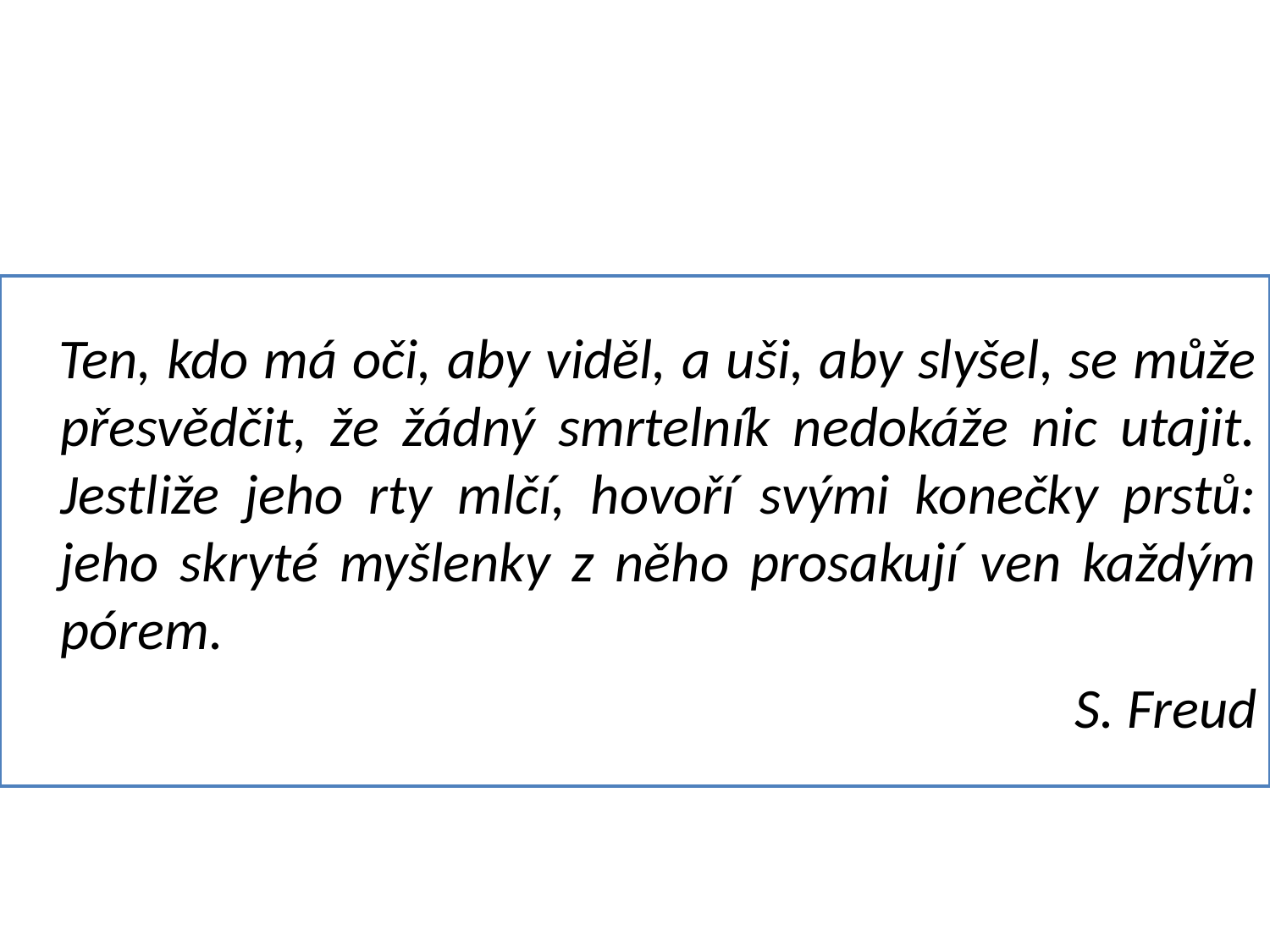

Ten, kdo má oči, aby viděl, a uši, aby slyšel, se může přesvědčit, že žádný smrtelník nedokáže nic utajit. Jestliže jeho rty mlčí, hovoří svými konečky prstů: jeho skryté myšlenky z něho prosakují ven každým pórem.
S. Freud